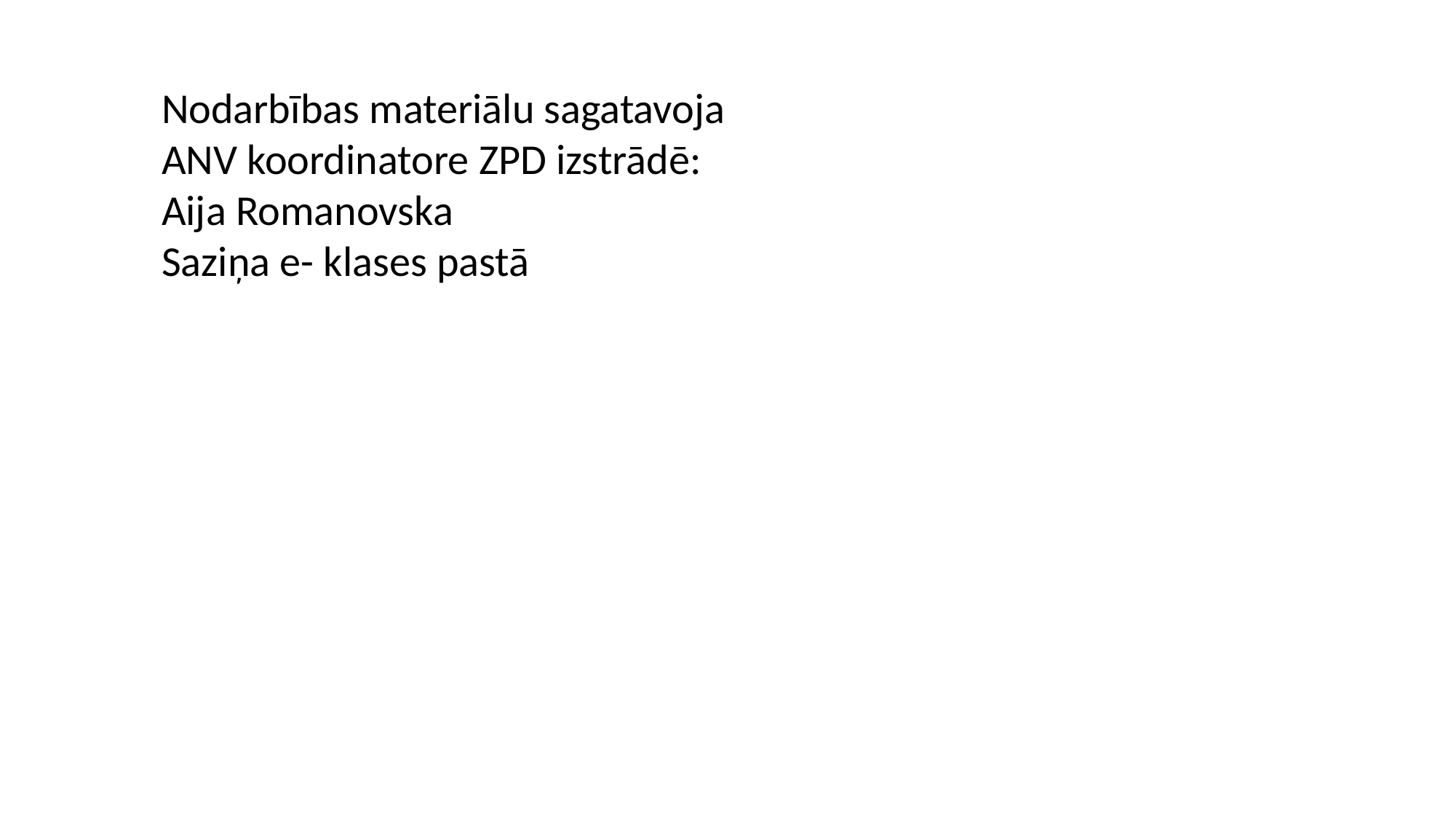

Nodarbības materiālu sagatavoja
ANV koordinatore ZPD izstrādē:
Aija Romanovska
Saziņa e- klases pastā